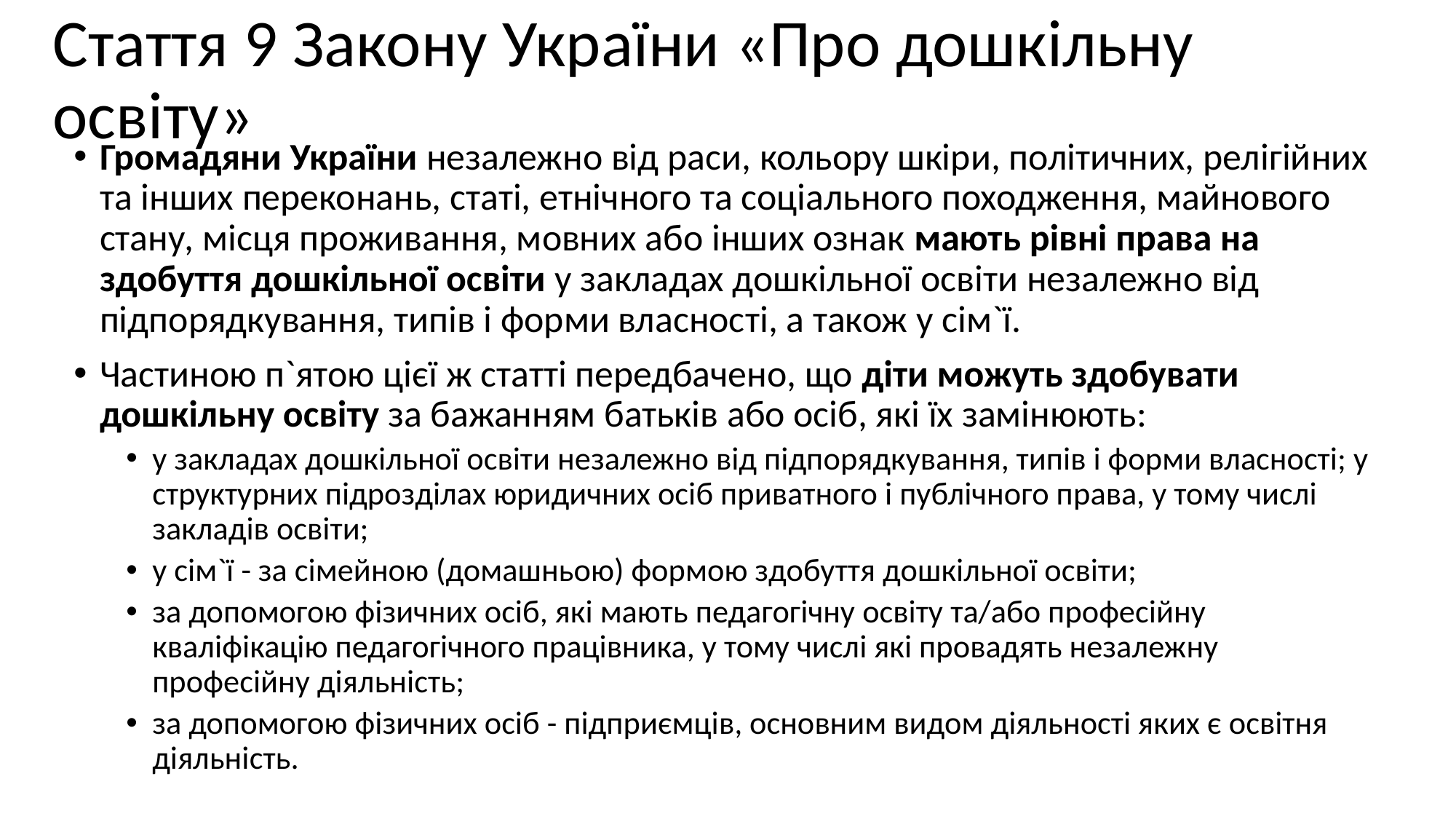

# Стаття 9 Закону України «Про дошкільну освіту»
Громадяни України незалежно від раси, кольору шкіри, політичних, релігійних та інших переконань, статі, етнічного та соціального походження, майнового стану, місця проживання, мовних або інших ознак мають рівні права на здобуття дошкільної освіти у закладах дошкільної освіти незалежно від підпорядкування, типів і форми власності, а також у сім`ї.
Частиною п`ятою цієї ж статті передбачено, що діти можуть здобувати дошкільну освіту за бажанням батьків або осіб, які їх замінюють:
у закладах дошкільної освіти незалежно від підпорядкування, типів і форми власності; у структурних підрозділах юридичних осіб приватного і публічного права, у тому числі закладів освіти;
у сім`ї - за сімейною (домашньою) формою здобуття дошкільної освіти;
за допомогою фізичних осіб, які мають педагогічну освіту та/або професійну кваліфікацію педагогічного працівника, у тому числі які провадять незалежну професійну діяльність;
за допомогою фізичних осіб - підприємців, основним видом діяльності яких є освітня діяльність.